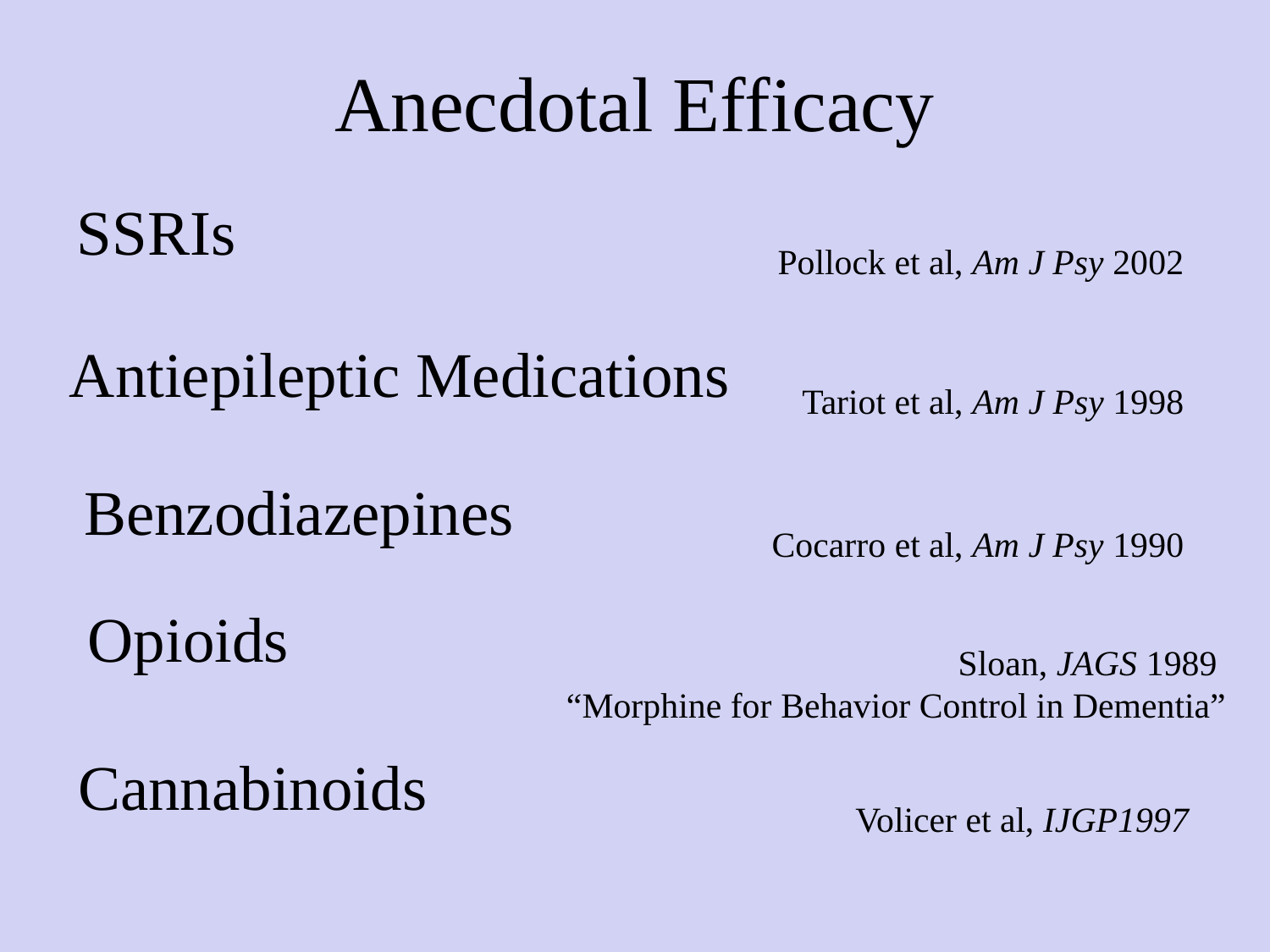

# Anecdotal Efficacy
SSRIs
Pollock et al, Am J Psy 2002
Antiepileptic Medications
Tariot et al, Am J Psy 1998
Benzodiazepines
Cocarro et al, Am J Psy 1990
Opioids
Sloan, JAGS 1989
“Morphine for Behavior Control in Dementia”
Cannabinoids
Volicer et al, IJGP1997